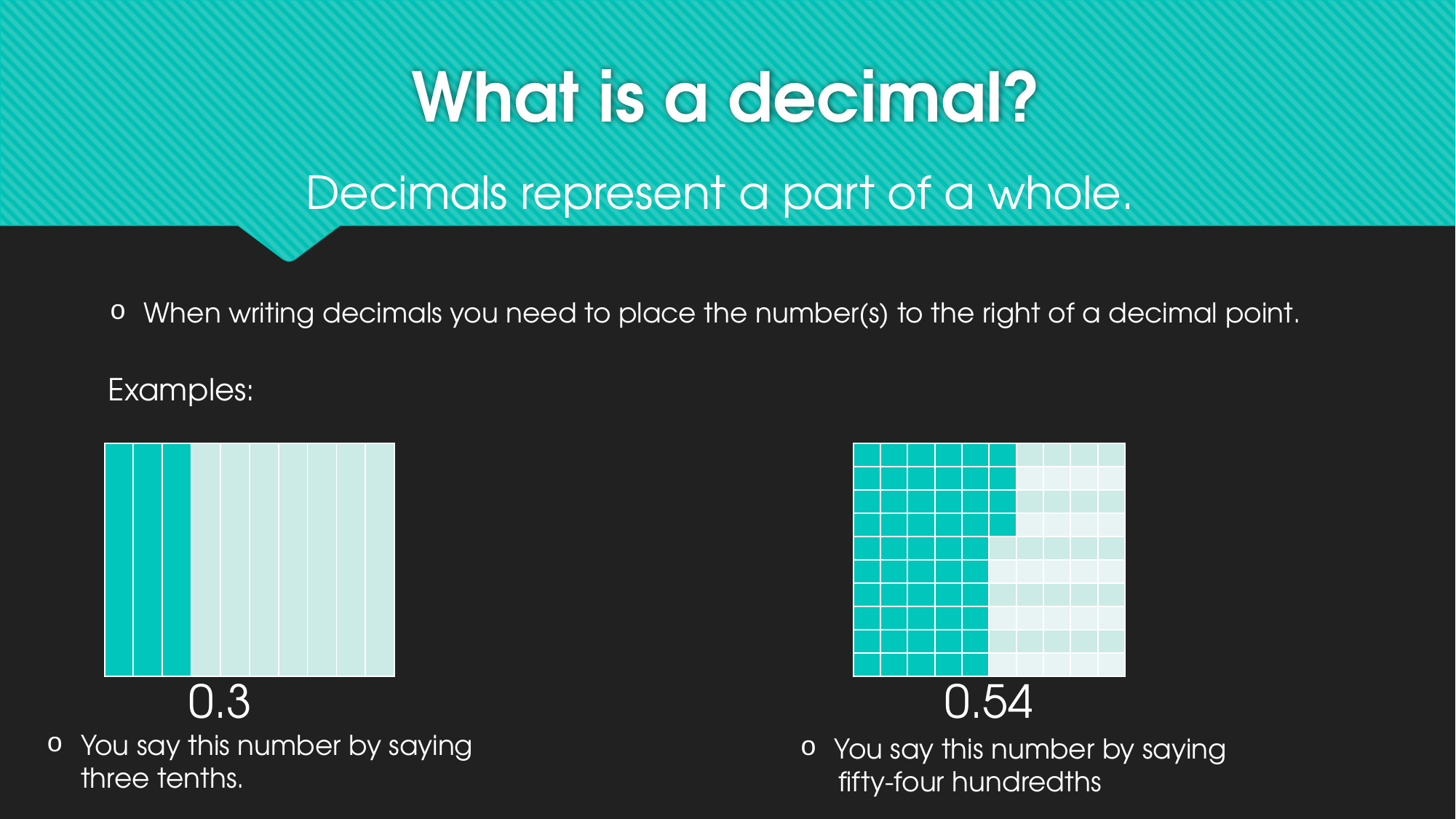

# What is a decimal?
Decimals represent a part of a whole.
When writing decimals you need to place the number(s) to the right of a decimal point.
Examples:
|  |  |  |  |  |  |  |  |  |  |
| --- | --- | --- | --- | --- | --- | --- | --- | --- | --- |
|  |  |  |  |  |  |  |  |  |  |
| --- | --- | --- | --- | --- | --- | --- | --- | --- | --- |
|  |  |  |  |  |  |  |  |  |  |
|  |  |  |  |  |  |  |  |  |  |
|  |  |  |  |  |  |  |  |  |  |
|  |  |  |  |  |  |  |  |  |  |
|  |  |  |  |  |  |  |  |  |  |
|  |  |  |  |  |  |  |  |  |  |
|  |  |  |  |  |  |  |  |  |  |
|  |  |  |  |  |  |  |  |  |  |
|  |  |  |  |  |  |  |  |  |  |
0.3
0.54
You say this number by saying three tenths.
You say this number by saying
     fifty-four hundredths